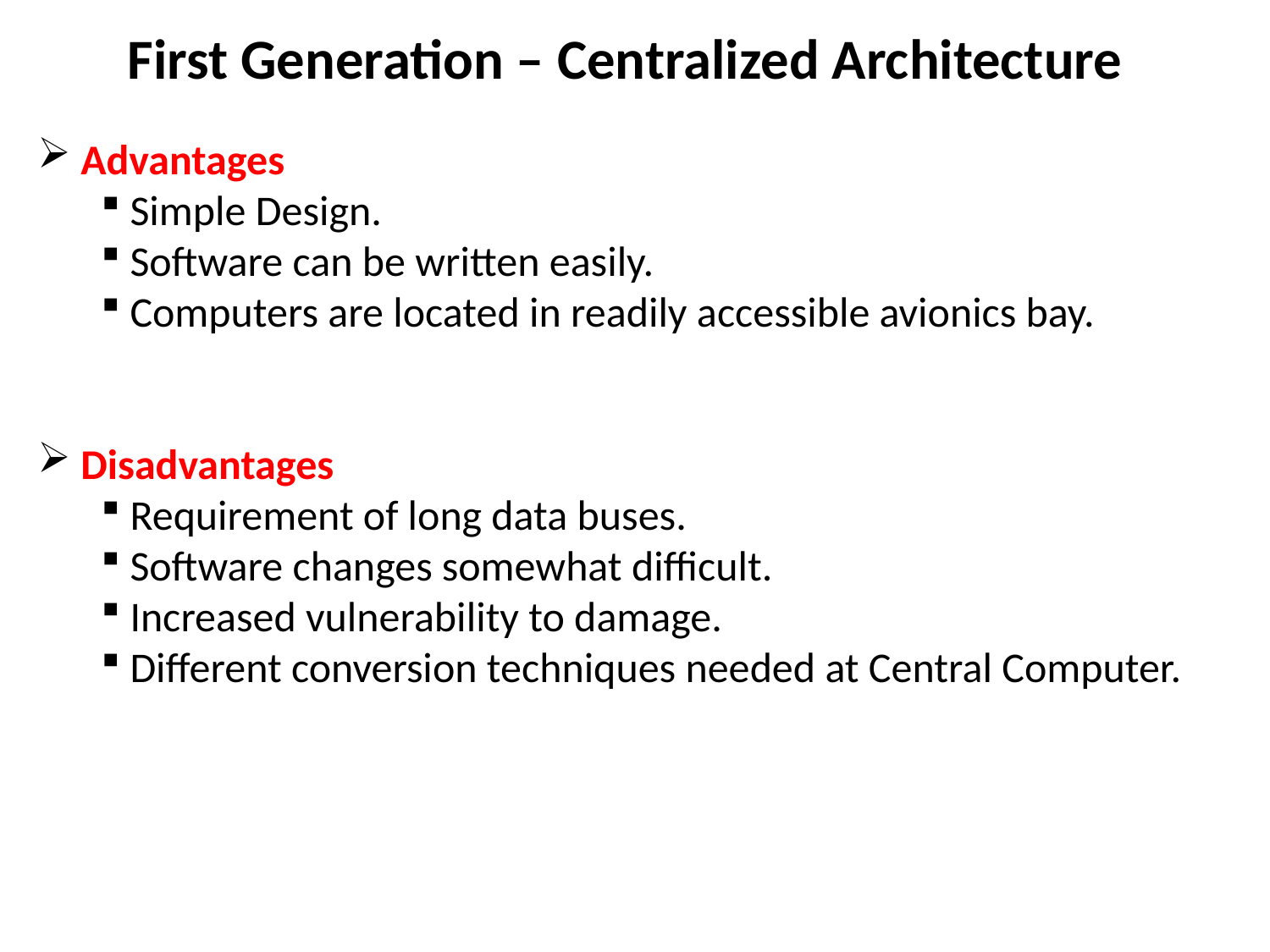

# First Generation – Centralized Architecture
 Advantages
 Simple Design.
 Software can be written easily.
 Computers are located in readily accessible avionics bay.

 Disadvantages
 Requirement of long data buses.
 Software changes somewhat difficult.
 Increased vulnerability to damage.
 Different conversion techniques needed at Central Computer.